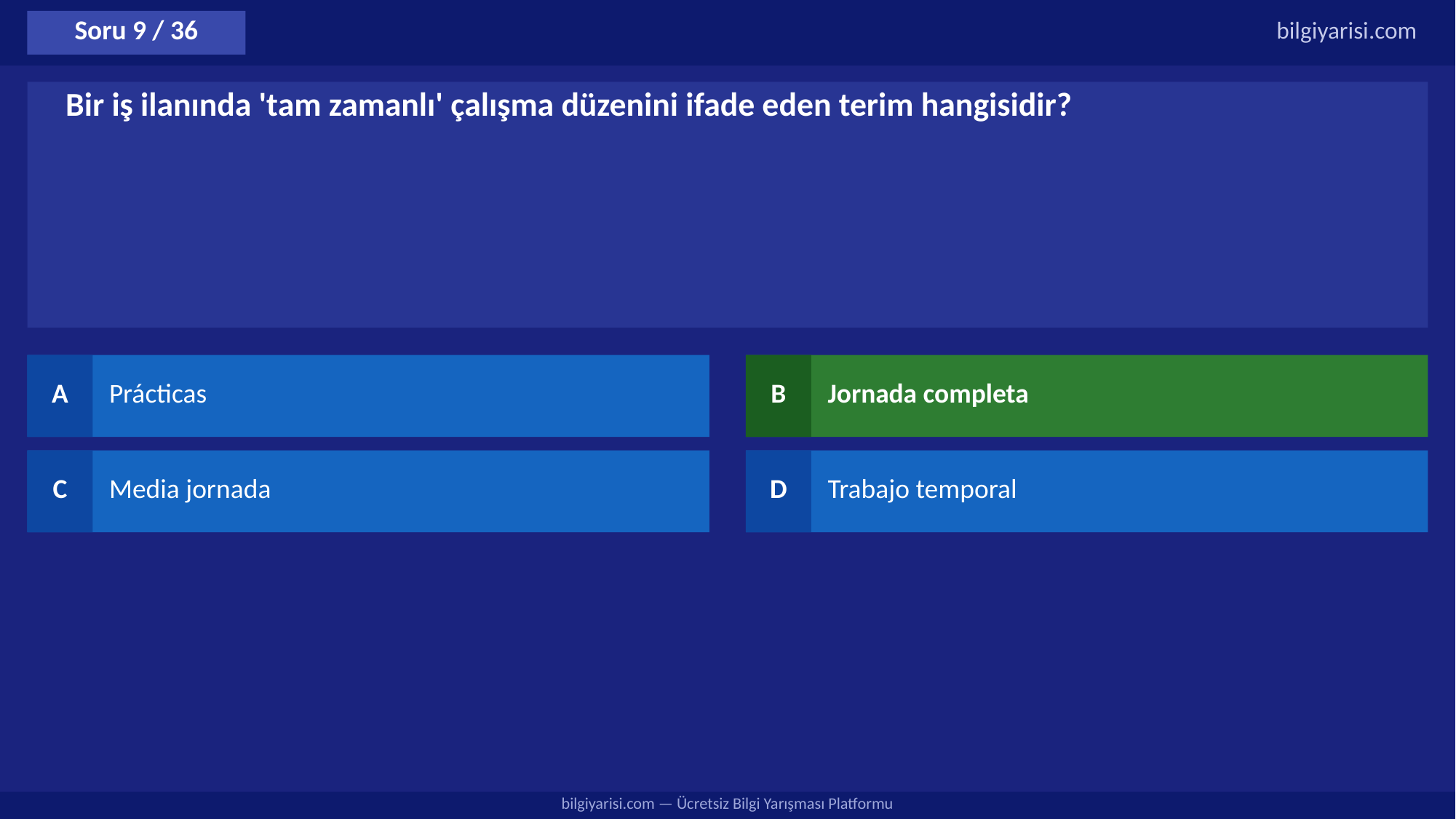

Soru 9 / 36
bilgiyarisi.com

Bir iş ilanında 'tam zamanlı' çalışma düzenini ifade eden terim hangisidir?

A
Prácticas

B
Jornada completa

C
Media jornada

D
Trabajo temporal
bilgiyarisi.com — Ücretsiz Bilgi Yarışması Platformu